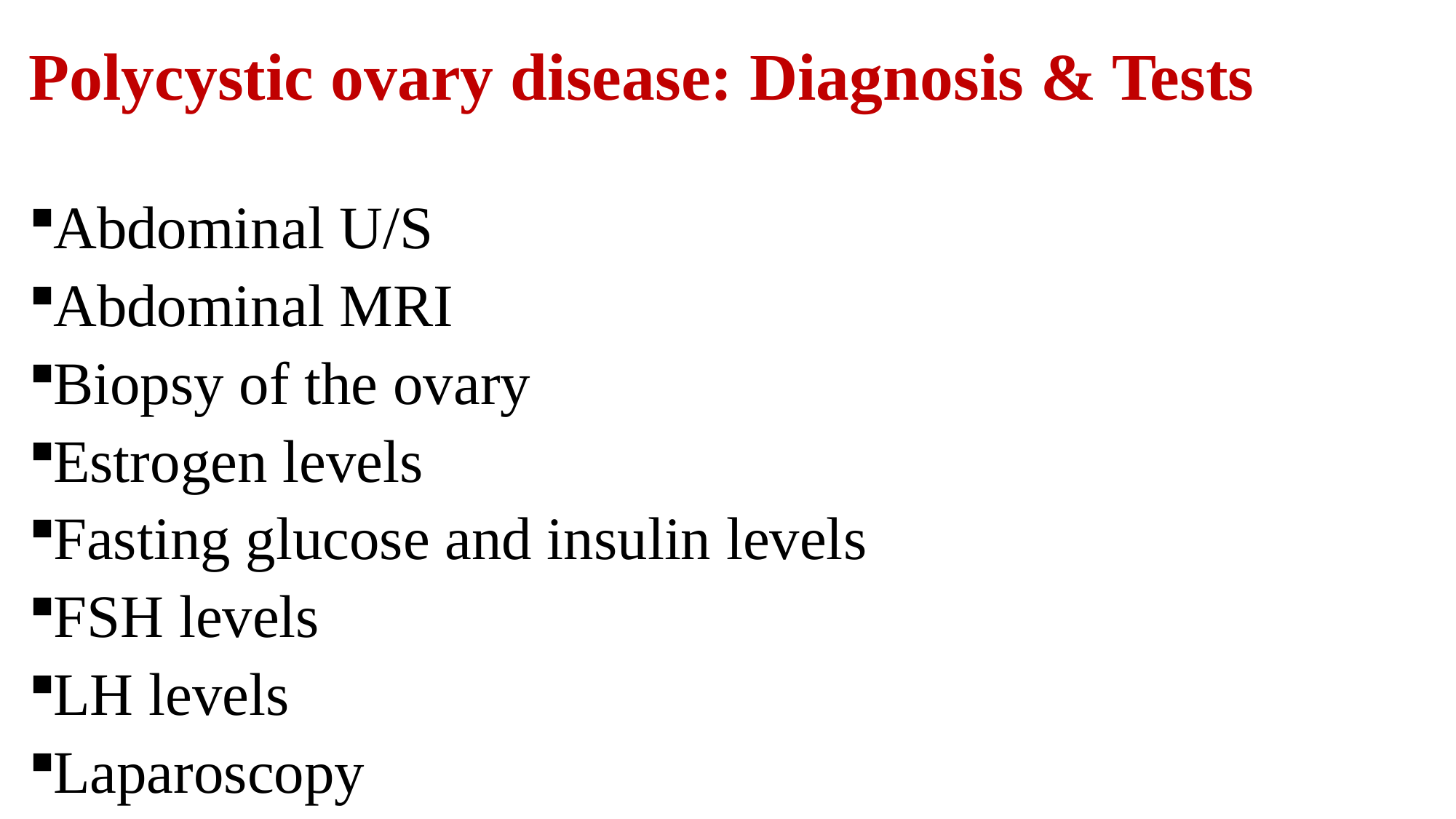

# Polycystic ovary disease: Diagnosis & Tests
Abdominal U/S
Abdominal MRI
Biopsy of the ovary
Estrogen levels
Fasting glucose and insulin levels
FSH levels
LH levels
Laparoscopy